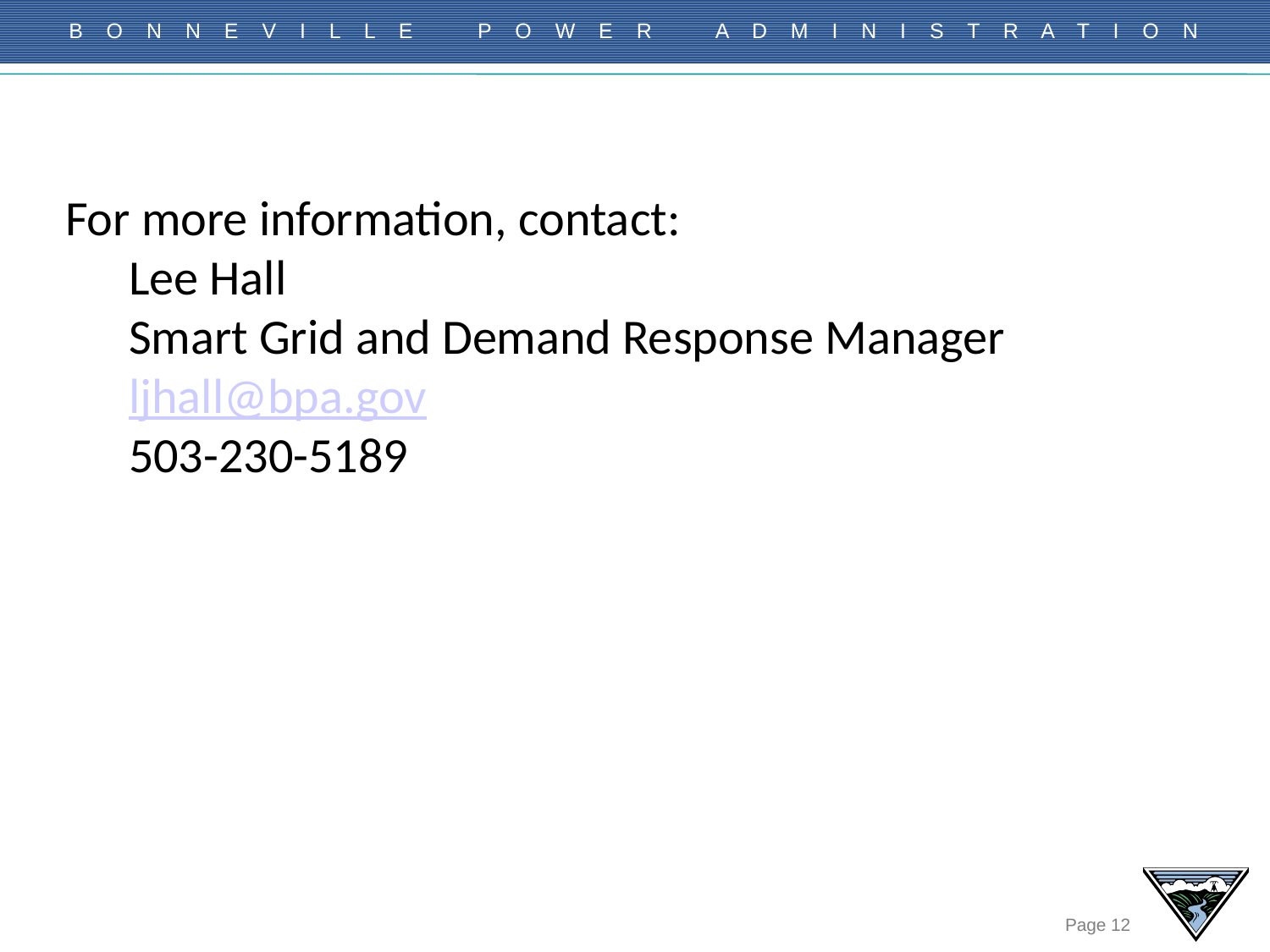

For more information, contact:
Lee Hall
Smart Grid and Demand Response Manager
ljhall@bpa.gov
503-230-5189